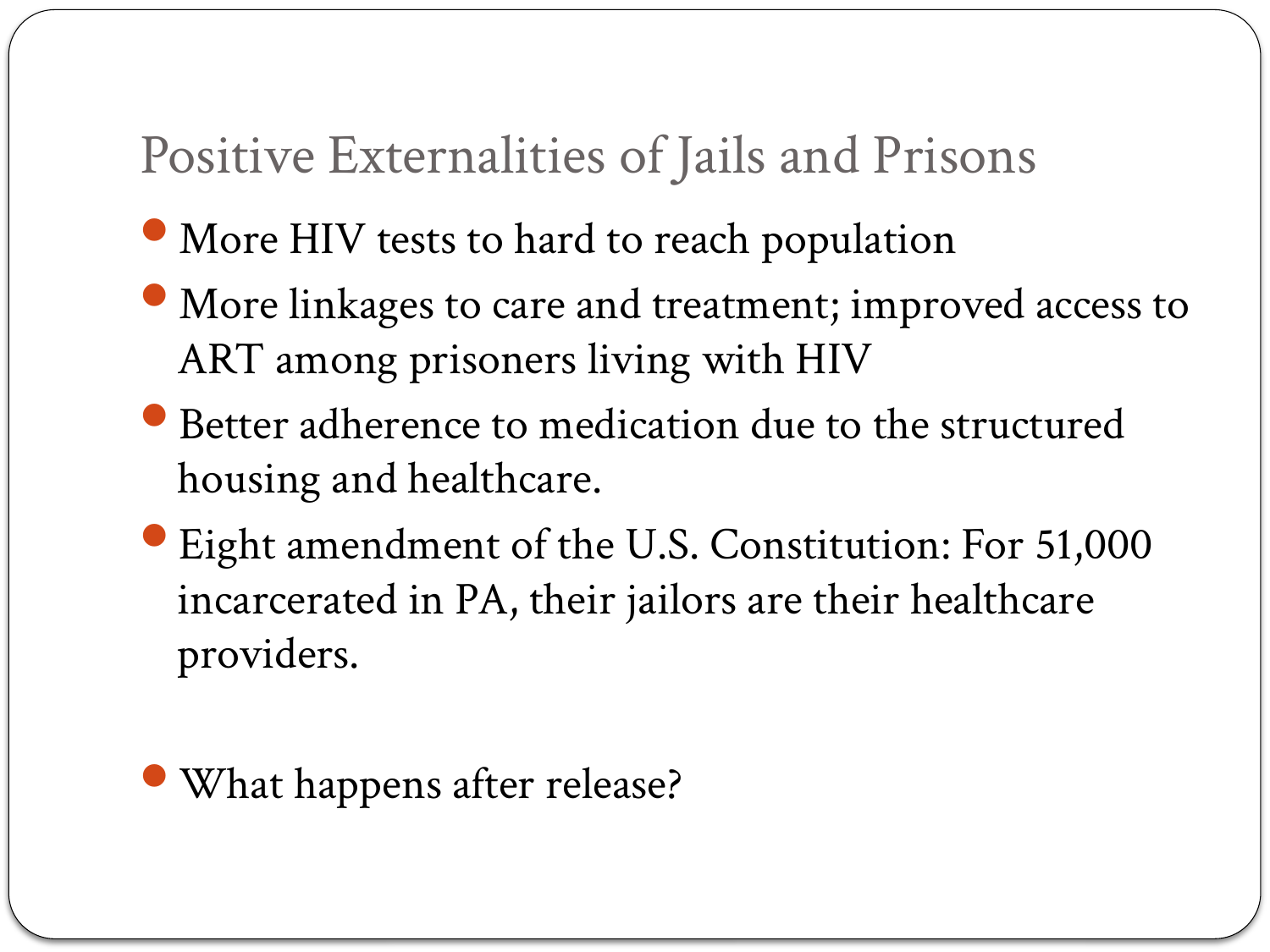

# Positive Externalities of Jails and Prisons
More HIV tests to hard to reach population
More linkages to care and treatment; improved access to ART among prisoners living with HIV
Better adherence to medication due to the structured housing and healthcare.
Eight amendment of the U.S. Constitution: For 51,000 incarcerated in PA, their jailors are their healthcare providers.

What happens after release?